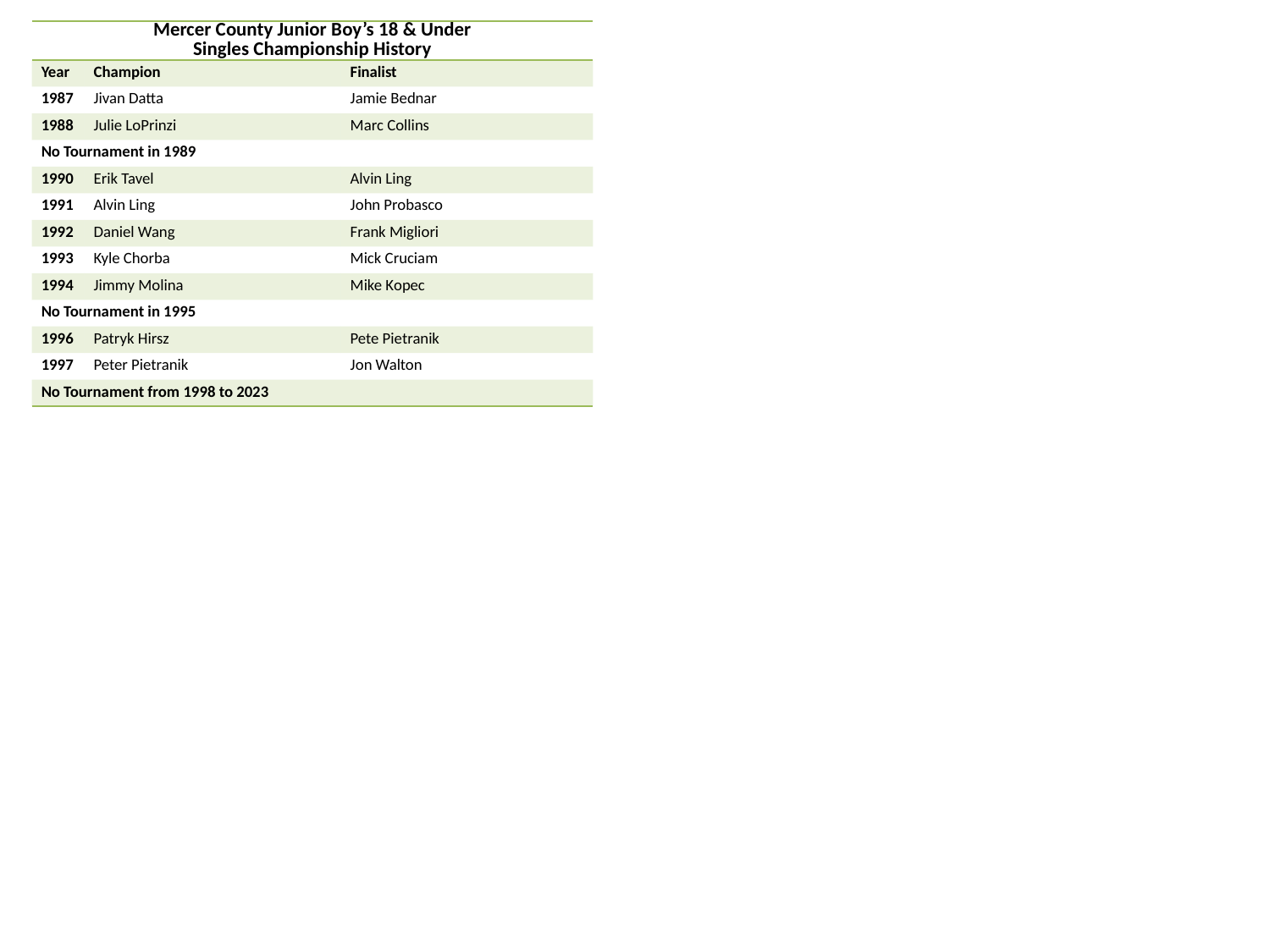

| Mercer County Junior Boy’s 18 & Under Singles Championship History |  |  |
| --- | --- | --- |
| Year | Champion | Finalist |
| 1987 | Jivan Datta | Jamie Bednar |
| 1988 | Julie LoPrinzi | Marc Collins |
| No Tournament in 1989 |  |  |
| 1990 | Erik Tavel | Alvin Ling |
| 1991 | Alvin Ling | John Probasco |
| 1992 | Daniel Wang | Frank Migliori |
| 1993 | Kyle Chorba | Mick Cruciam |
| 1994 | Jimmy Molina | Mike Kopec |
| No Tournament in 1995 |  |  |
| 1996 | Patryk Hirsz | Pete Pietranik |
| 1997 | Peter Pietranik | Jon Walton |
| No Tournament from 1998 to 2023 |  |  |